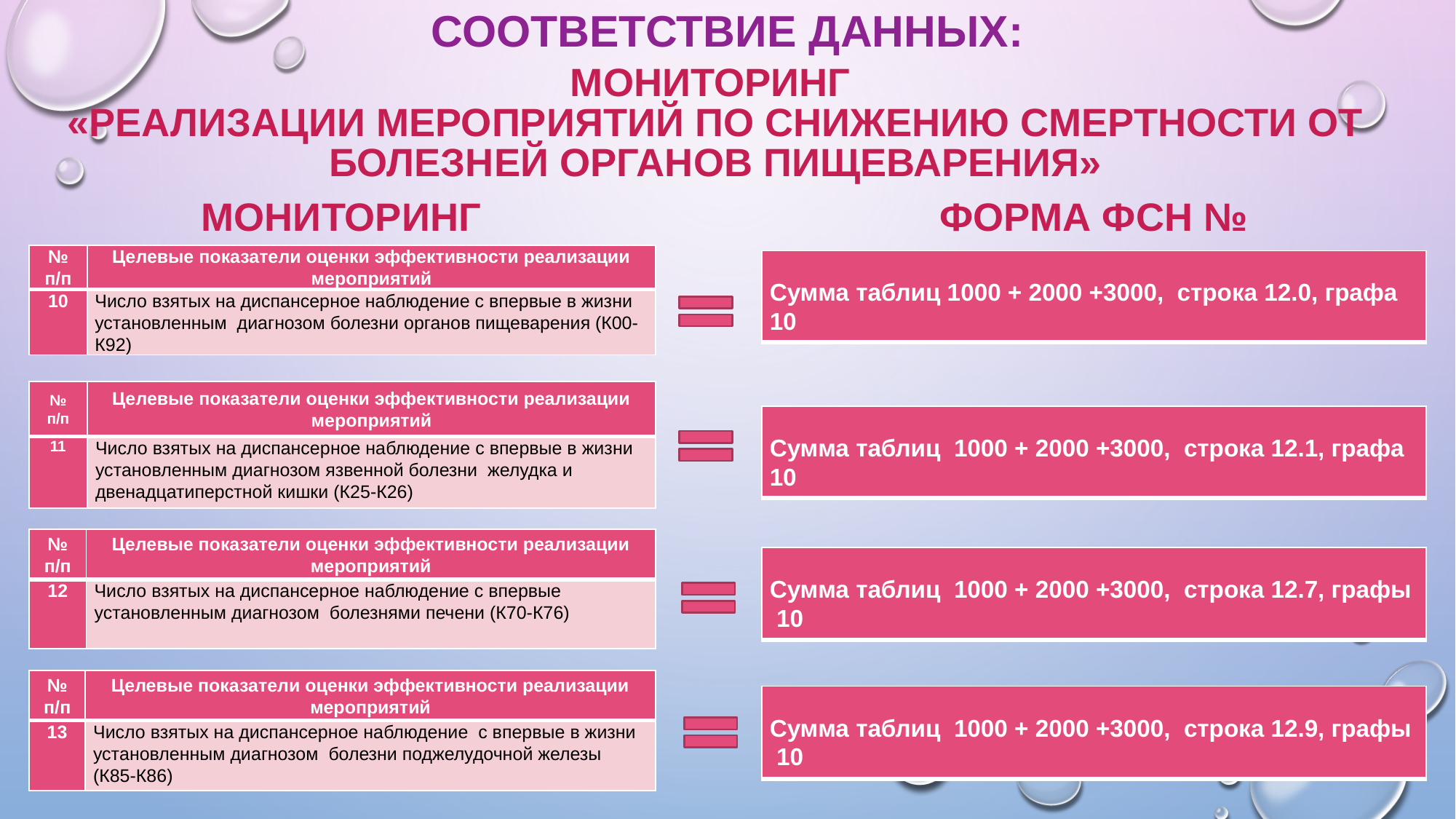

# СООТВЕТСТВИЕ ДАННЫХ:
МОНИТОРИНГ
«реализации мероприятий по снижению смертности от болезней органов пищеварения»
МОНИТОРИНГ
ФОРМА ФСН № 12
| № п/п | Целевые показатели оценки эффективности реализации мероприятий |
| --- | --- |
| 10 | Число взятых на диспансерное наблюдение с впервые в жизни установленным диагнозом болезни органов пищеварения (К00-К92) |
| Сумма таблиц 1000 + 2000 +3000, строка 12.0, графа 10 |
| --- |

| № п/п | Целевые показатели оценки эффективности реализации мероприятий |
| --- | --- |
| 11 | Число взятых на диспансерное наблюдение с впервые в жизни установленным диагнозом язвенной болезни желудка и двенадцатиперстной кишки (К25-К26) |
| Сумма таблиц 1000 + 2000 +3000, строка 12.1, графа 10 |
| --- |

| № п/п | Целевые показатели оценки эффективности реализации мероприятий |
| --- | --- |
| 12 | Число взятых на диспансерное наблюдение с впервые установленным диагнозом болезнями печени (К70-К76) |
| Сумма таблиц 1000 + 2000 +3000, строка 12.7, графы 10 |
| --- |

| № п/п | Целевые показатели оценки эффективности реализации мероприятий |
| --- | --- |
| 13 | Число взятых на диспансерное наблюдение с впервые в жизни установленным диагнозом болезни поджелудочной железы (К85-К86) |
| Сумма таблиц 1000 + 2000 +3000, строка 12.9, графы 10 |
| --- |